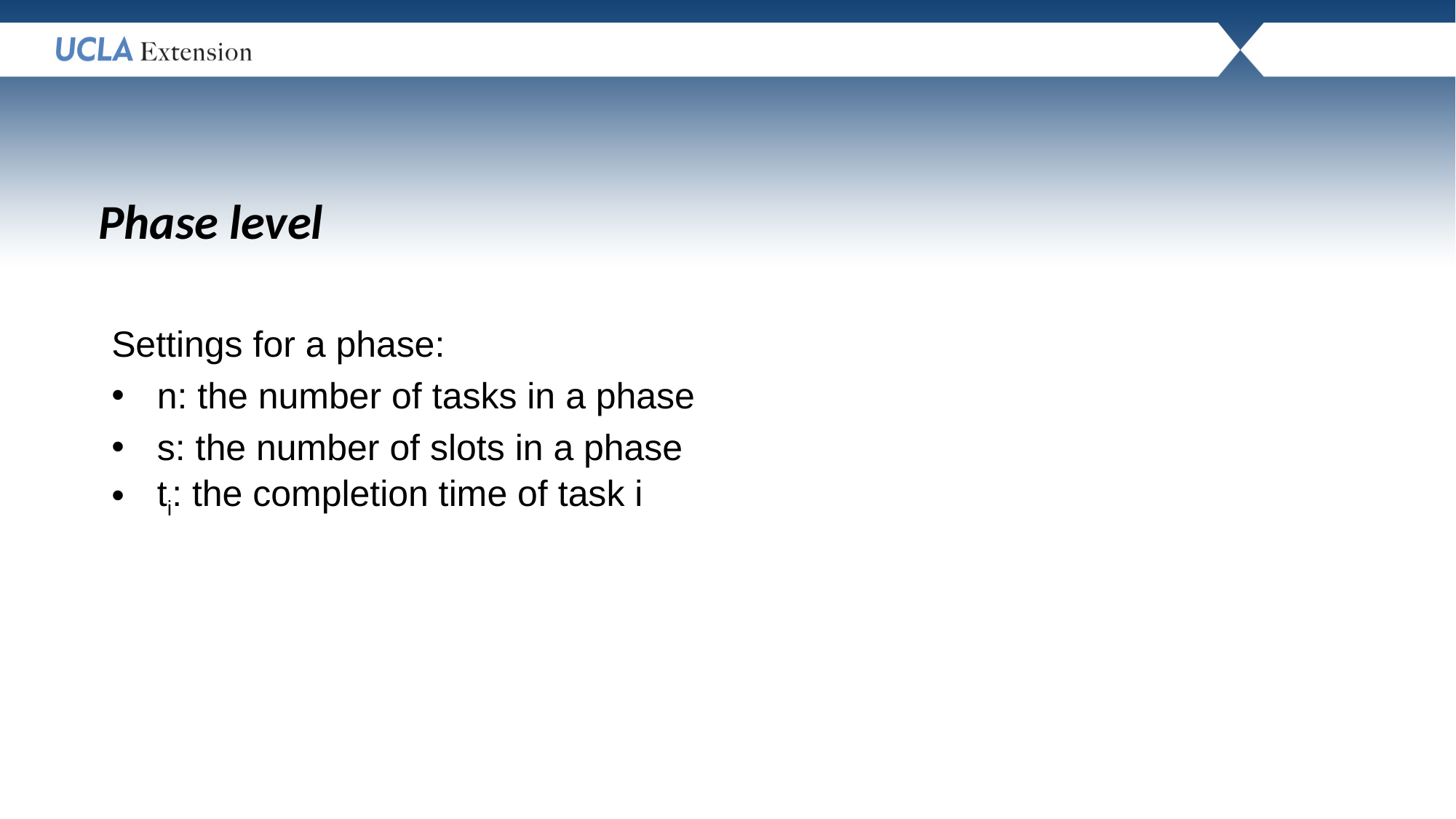

Phase level
Settings for a phase:
n: the number of tasks in a phase
s: the number of slots in a phase
ti: the completion time of task i